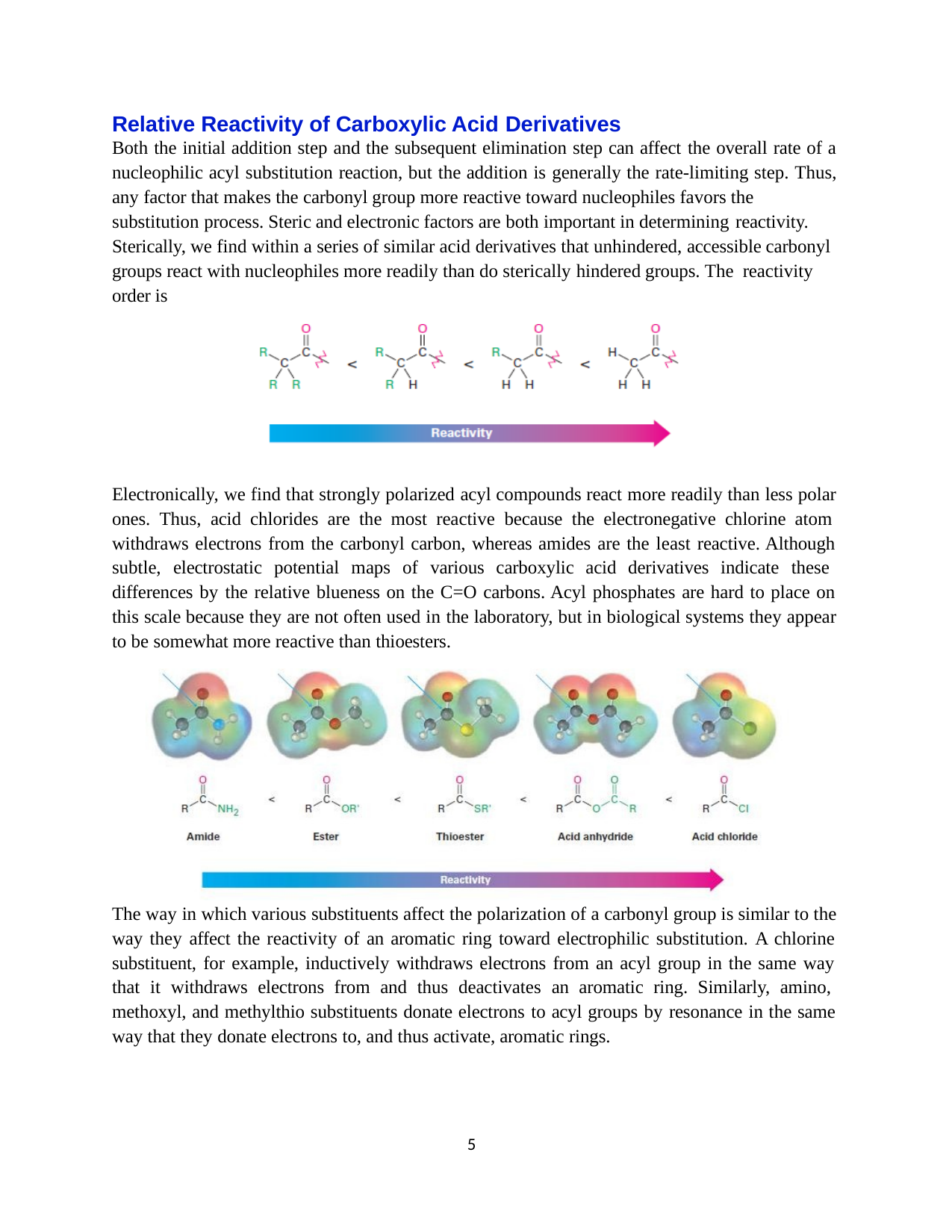

Relative Reactivity of Carboxylic Acid Derivatives
Both the initial addition step and the subsequent elimination step can affect the overall rate of a
nucleophilic acyl substitution reaction, but the addition is generally the rate-limiting step. Thus,
any factor that makes the carbonyl group more reactive toward nucleophiles favors the  substitution process. Steric and electronic factors are both important in determining reactivity.
Sterically, we find within a series of similar acid derivatives that unhindered, accessible carbonyl  groups react with nucleophiles more readily than do sterically hindered groups. The reactivity
order is

Electronically, we find that strongly polarized acyl compounds react more readily than less polar  ones. Thus, acid chlorides are the most reactive because the electronegative chlorine atom  withdraws electrons from the carbonyl carbon, whereas amides are the least reactive. Although  subtle, electrostatic potential maps of various carboxylic acid derivatives indicate these  differences by the relative blueness on the C=O carbons. Acyl phosphates are hard to place on  this scale because they are not often used in the laboratory, but in biological systems they appear  to be somewhat more reactive than thioesters.

The way in which various substituents affect the polarization of a carbonyl group is similar to the  way they affect the reactivity of an aromatic ring toward electrophilic substitution. A chlorine  substituent, for example, inductively withdraws electrons from an acyl group in the same way  that it withdraws electrons from and thus deactivates an aromatic ring. Similarly, amino,  methoxyl, and methylthio substituents donate electrons to acyl groups by resonance in the same  way that they donate electrons to, and thus activate, aromatic rings.
5